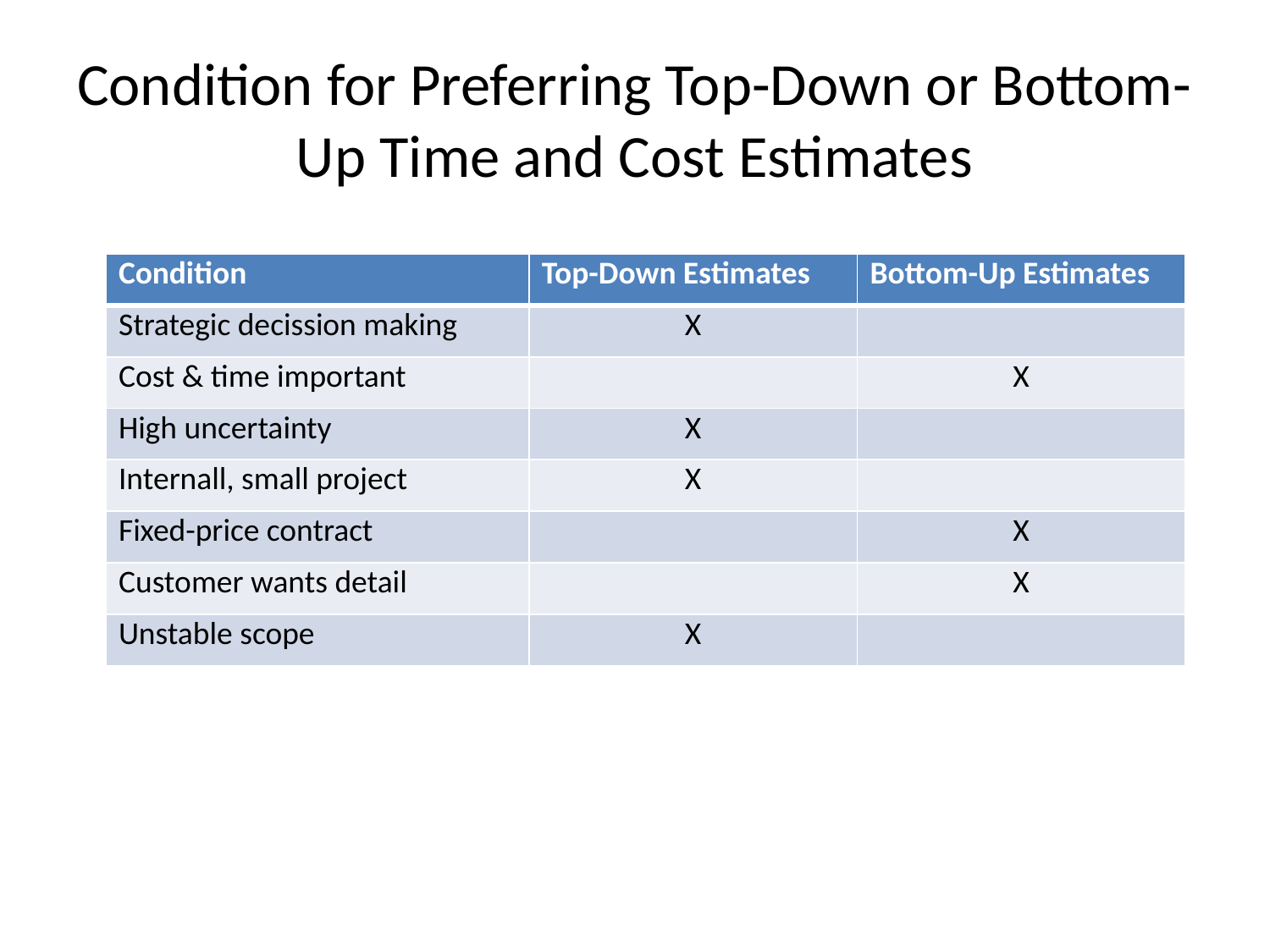

# Condition for Preferring Top-Down or Bottom-Up Time and Cost Estimates
| Condition | Top-Down Estimates | Bottom-Up Estimates |
| --- | --- | --- |
| Strategic decission making | X |  |
| Cost & time important |  | X |
| High uncertainty | X |  |
| Internall, small project | X |  |
| Fixed-price contract |  | X |
| Customer wants detail |  | X |
| Unstable scope | X |  |